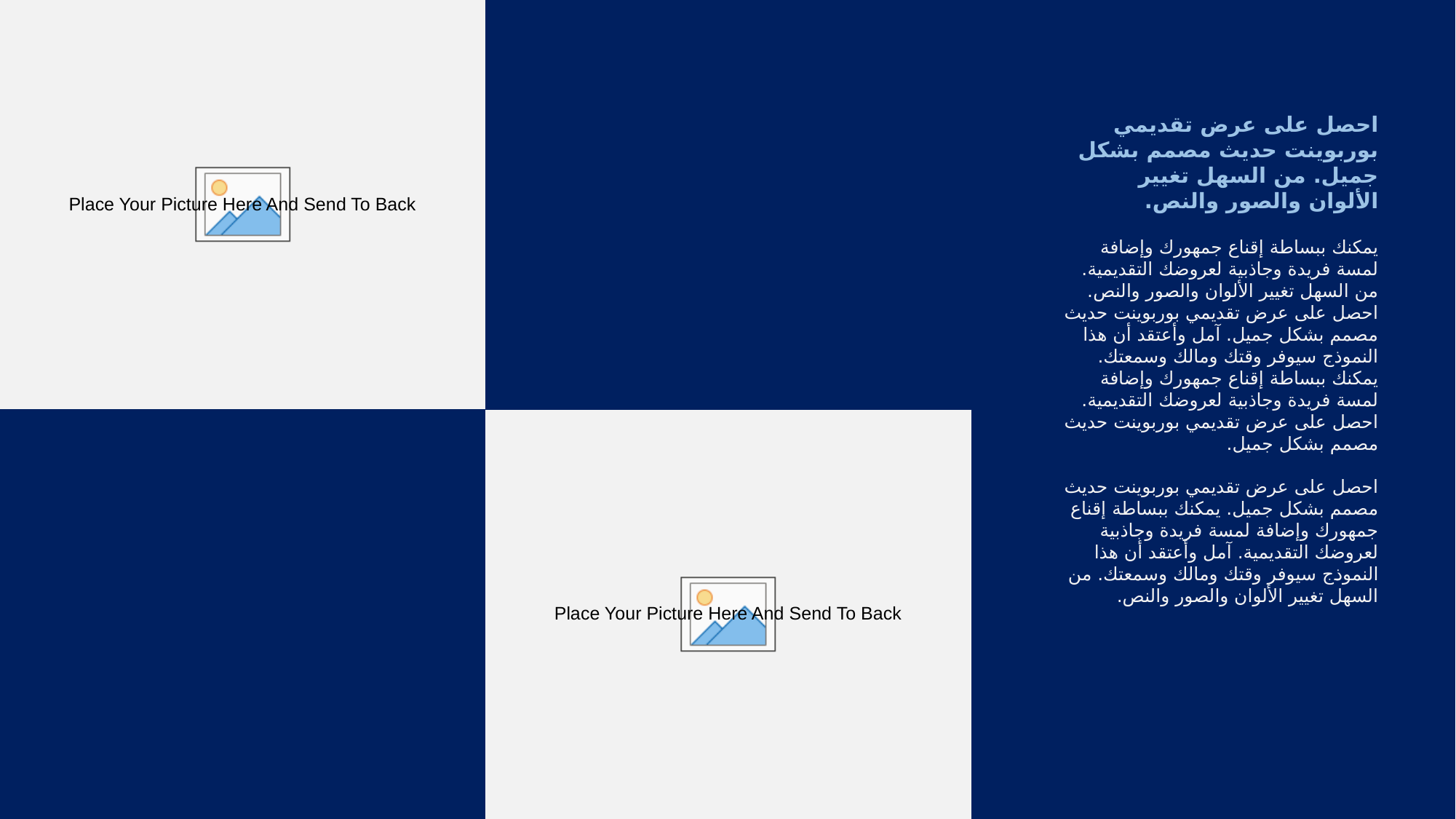

احصل على عرض تقديمي بوربوينت حديث مصمم بشكل جميل. من السهل تغيير الألوان والصور والنص.
يمكنك ببساطة إقناع جمهورك وإضافة لمسة فريدة وجاذبية لعروضك التقديمية. من السهل تغيير الألوان والصور والنص. احصل على عرض تقديمي بوربوينت حديث مصمم بشكل جميل. آمل وأعتقد أن هذا النموذج سيوفر وقتك ومالك وسمعتك. يمكنك ببساطة إقناع جمهورك وإضافة لمسة فريدة وجاذبية لعروضك التقديمية. احصل على عرض تقديمي بوربوينت حديث مصمم بشكل جميل.

احصل على عرض تقديمي بوربوينت حديث مصمم بشكل جميل. يمكنك ببساطة إقناع جمهورك وإضافة لمسة فريدة وجاذبية لعروضك التقديمية. آمل وأعتقد أن هذا النموذج سيوفر وقتك ومالك وسمعتك. من السهل تغيير الألوان والصور والنص.